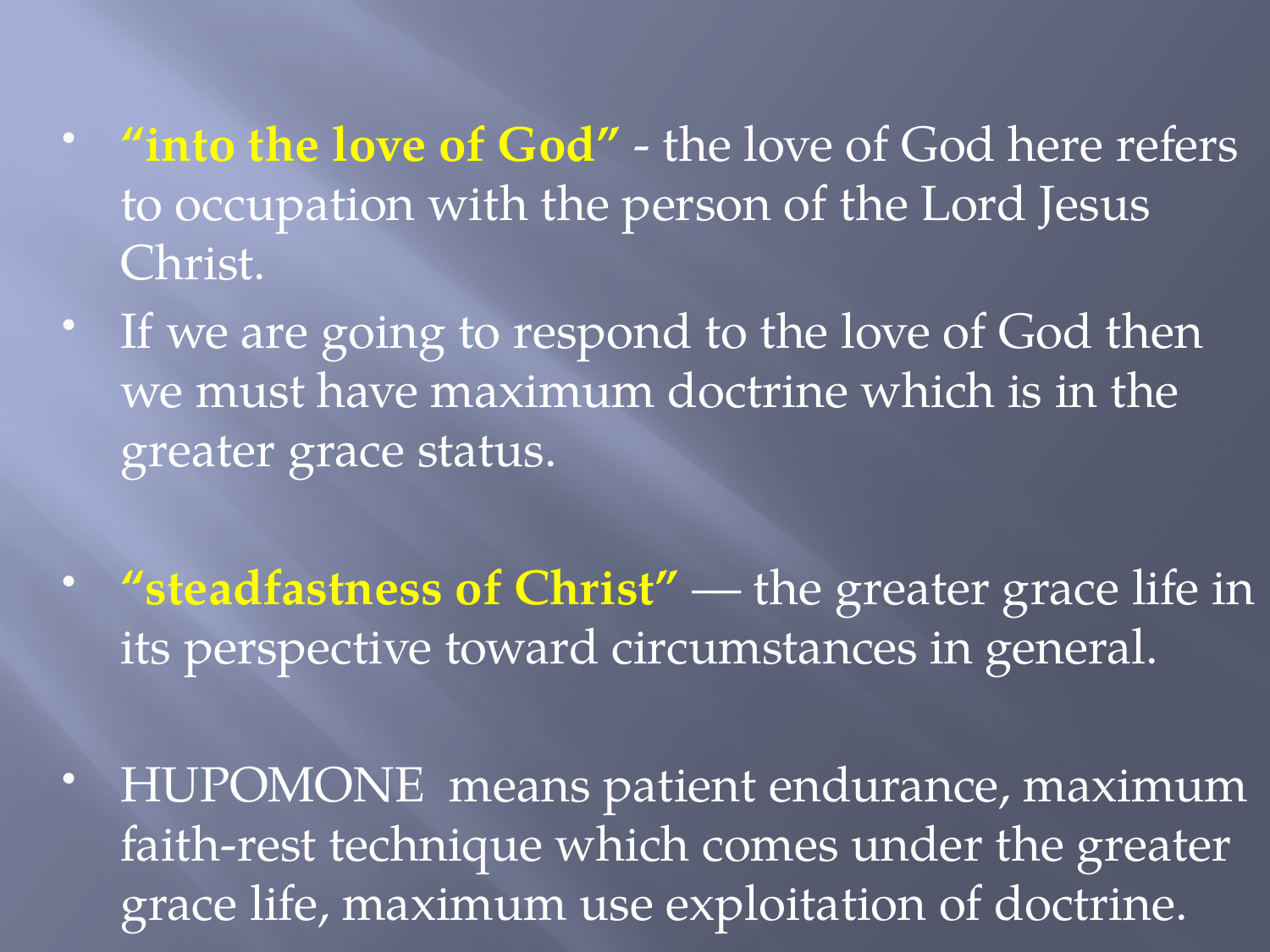

“into the love of God” - the love of God here refers to occupation with the person of the Lord Jesus Christ.
If we are going to respond to the love of God then we must have maximum doctrine which is in the greater grace status.

“steadfastness of Christ” — the greater grace life in its perspective toward circumstances in general.

HUPOMONE  means patient endurance, maximum faith-rest technique which comes under the greater grace life, maximum use exploitation of doctrine.